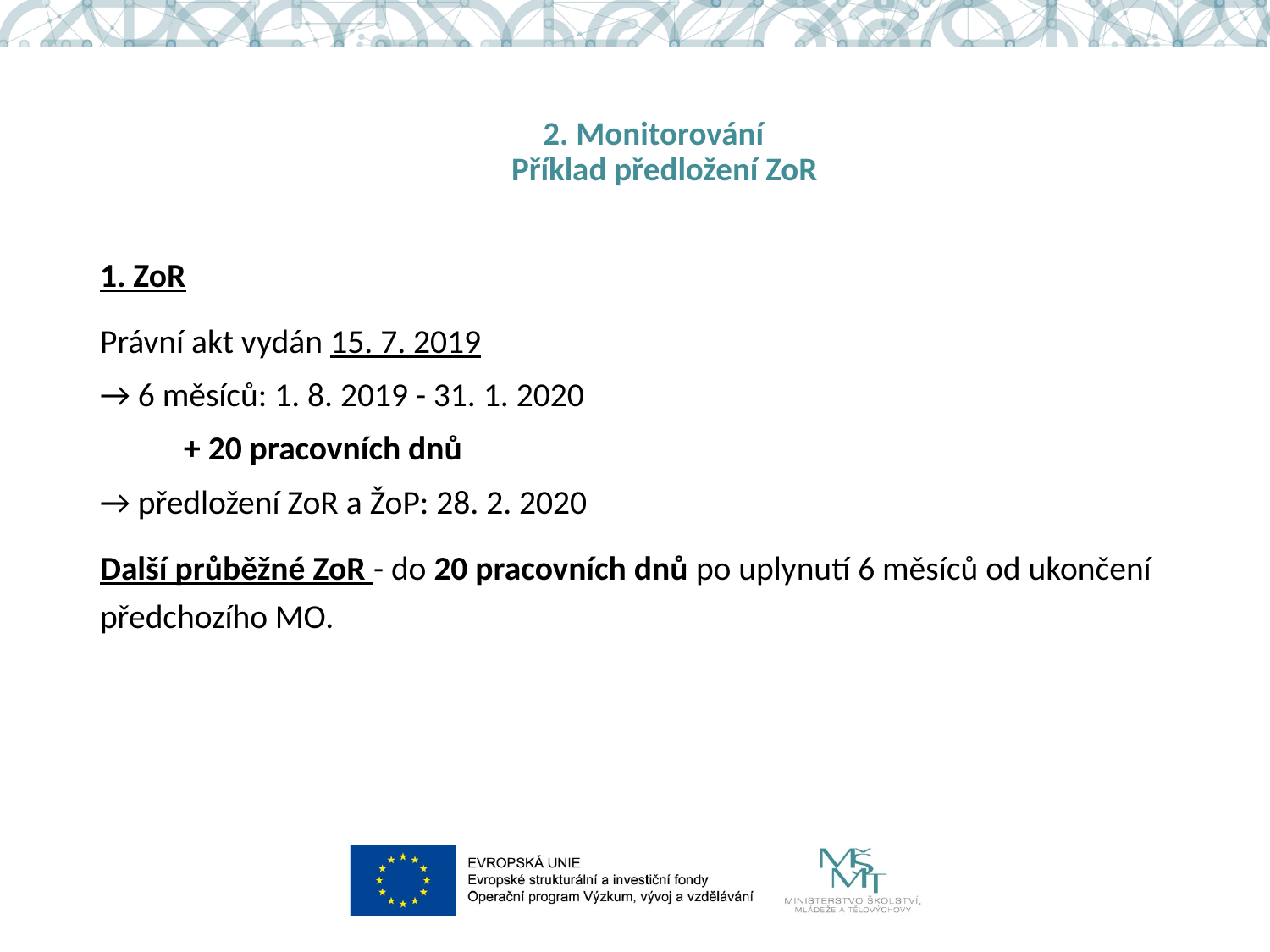

# 2. Monitorování Příklad předložení ZoR
1. ZoR
Právní akt vydán 15. 7. 2019
→ 6 měsíců: 1. 8. 2019 - 31. 1. 2020
           + 20 pracovních dnů
→ předložení ZoR a ŽoP: 28. 2. 2020
Další průběžné ZoR - do 20 pracovních dnů po uplynutí 6 měsíců od ukončení  předchozího MO.